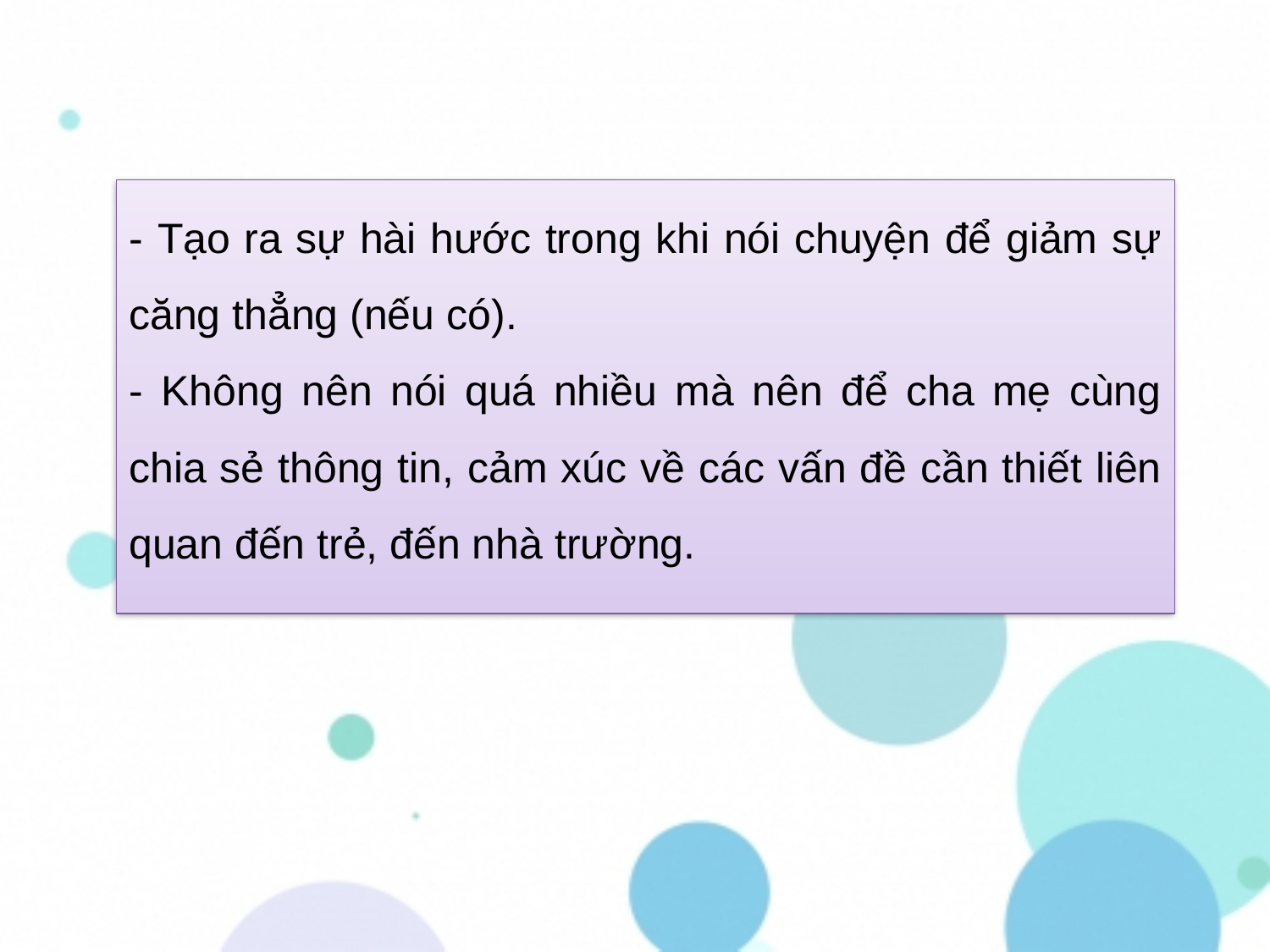

- Tạo ra sự hài hước trong khi nói chuyện để giảm sự căng thẳng (nếu có).
- Không nên nói quá nhiều mà nên để cha mẹ cùng chia sẻ thông tin, cảm xúc về các vấn đề cần thiết liên quan đến trẻ, đến nhà trường.